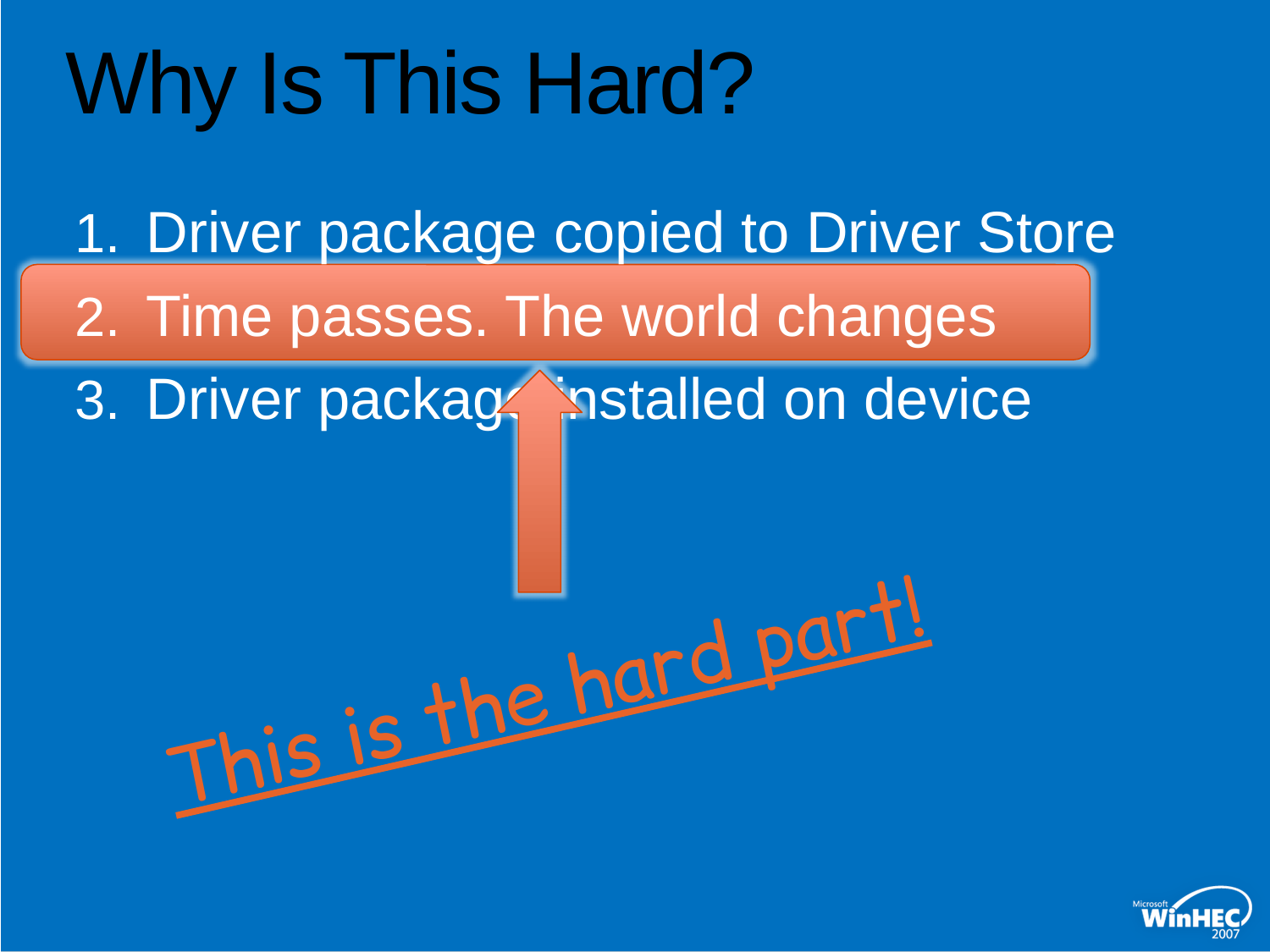

# Why Is This Hard?
Driver package copied to Driver Store
Time passes. The world changes
Driver package installed on device

This is the hard part!